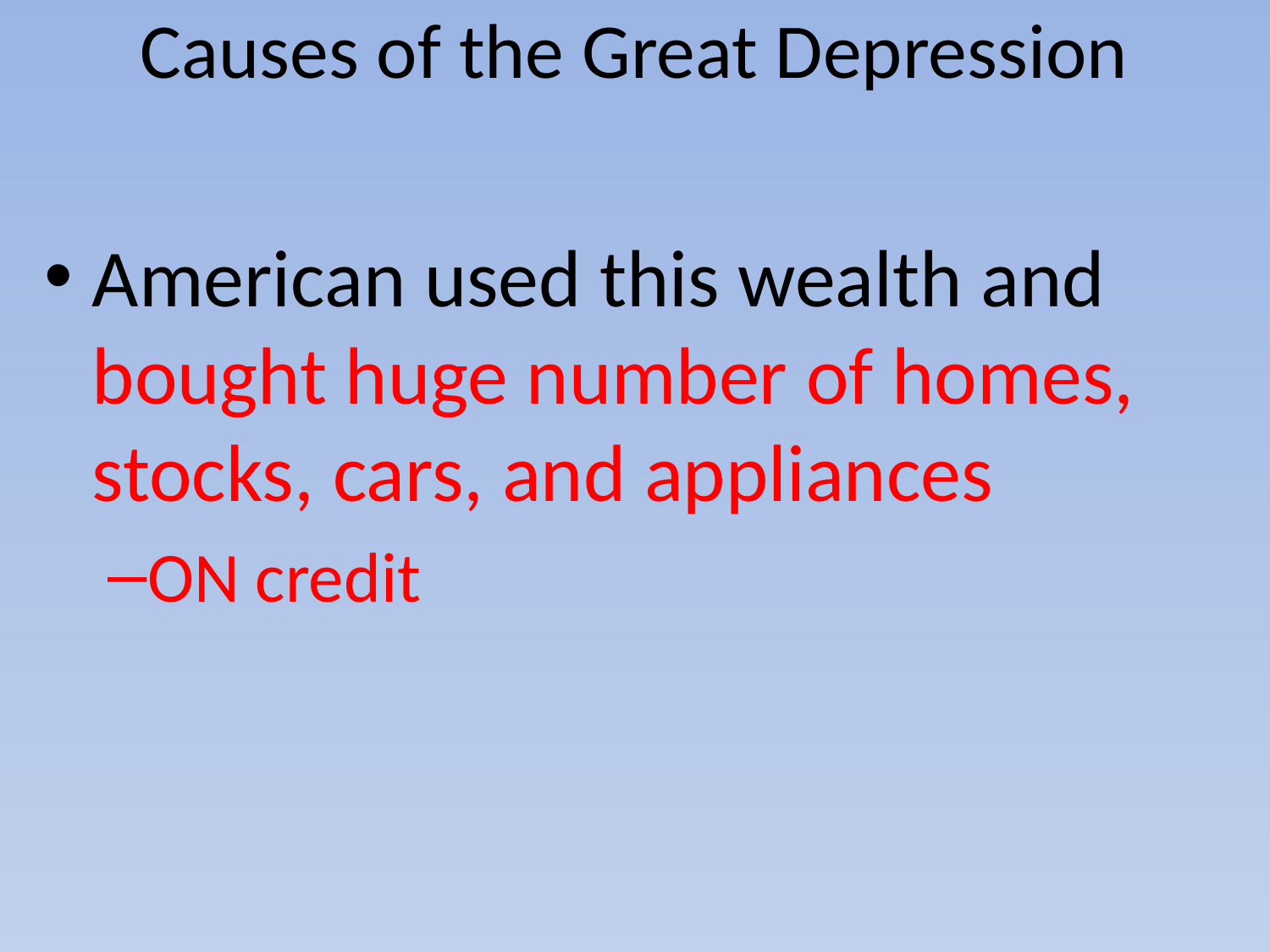

# Causes of the Great Depression

American used this wealth and bought huge number of homes, stocks, cars, and appliances
ON credit